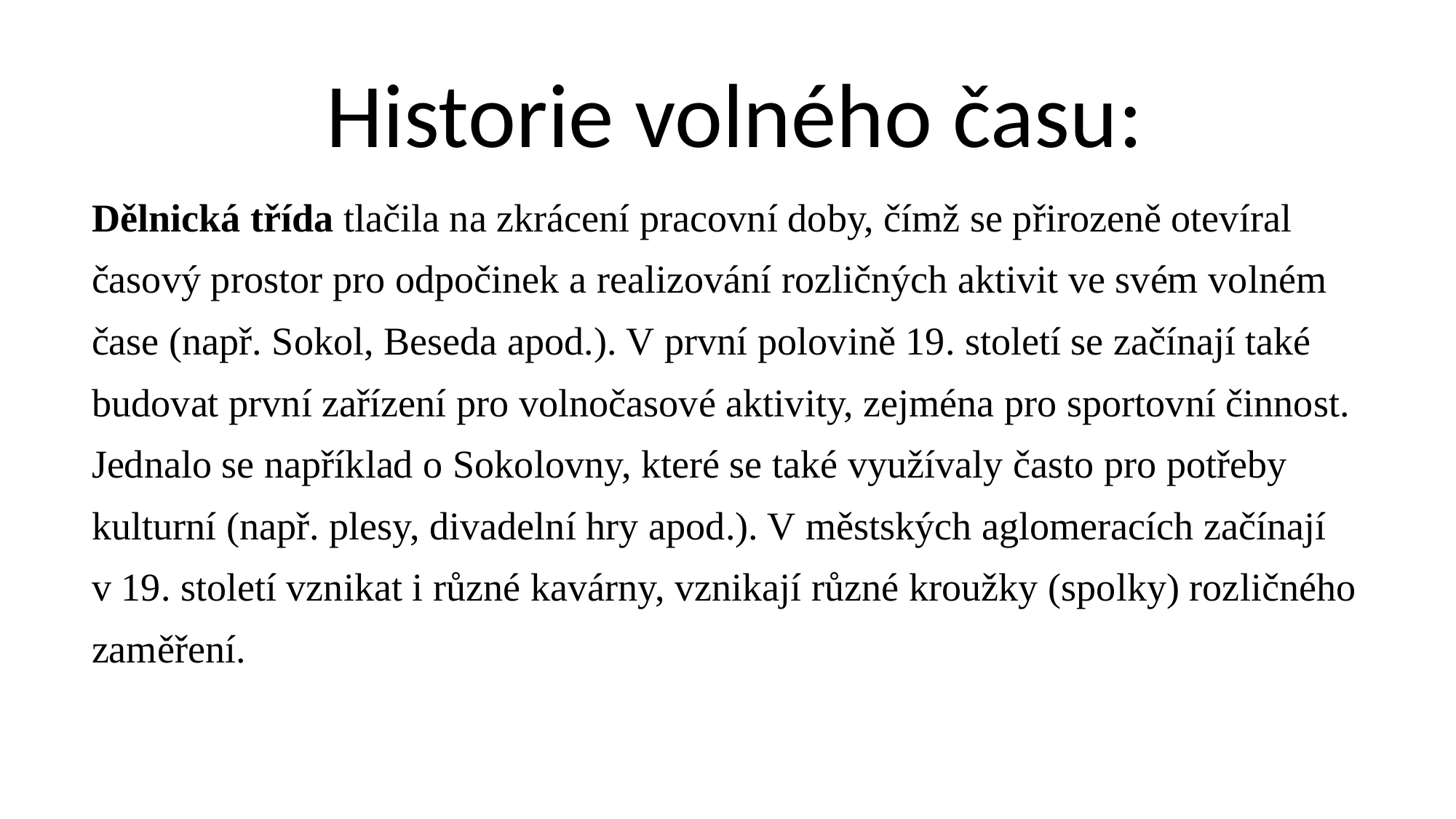

# Historie volného času:
Dělnická třída tlačila na zkrácení pracovní doby, čímž se přirozeně otevíral časový prostor pro odpočinek a realizování rozličných aktivit ve svém volném čase (např. Sokol, Beseda apod.). V první polovině 19. století se začínají také budovat první zařízení pro volnočasové aktivity, zejména pro sportovní činnost. Jednalo se například o Sokolovny, které se také využívaly často pro potřeby kulturní (např. plesy, divadelní hry apod.). V městských aglomeracích začínají v 19. století vznikat i různé kavárny, vznikají různé kroužky (spolky) rozličného zaměření.